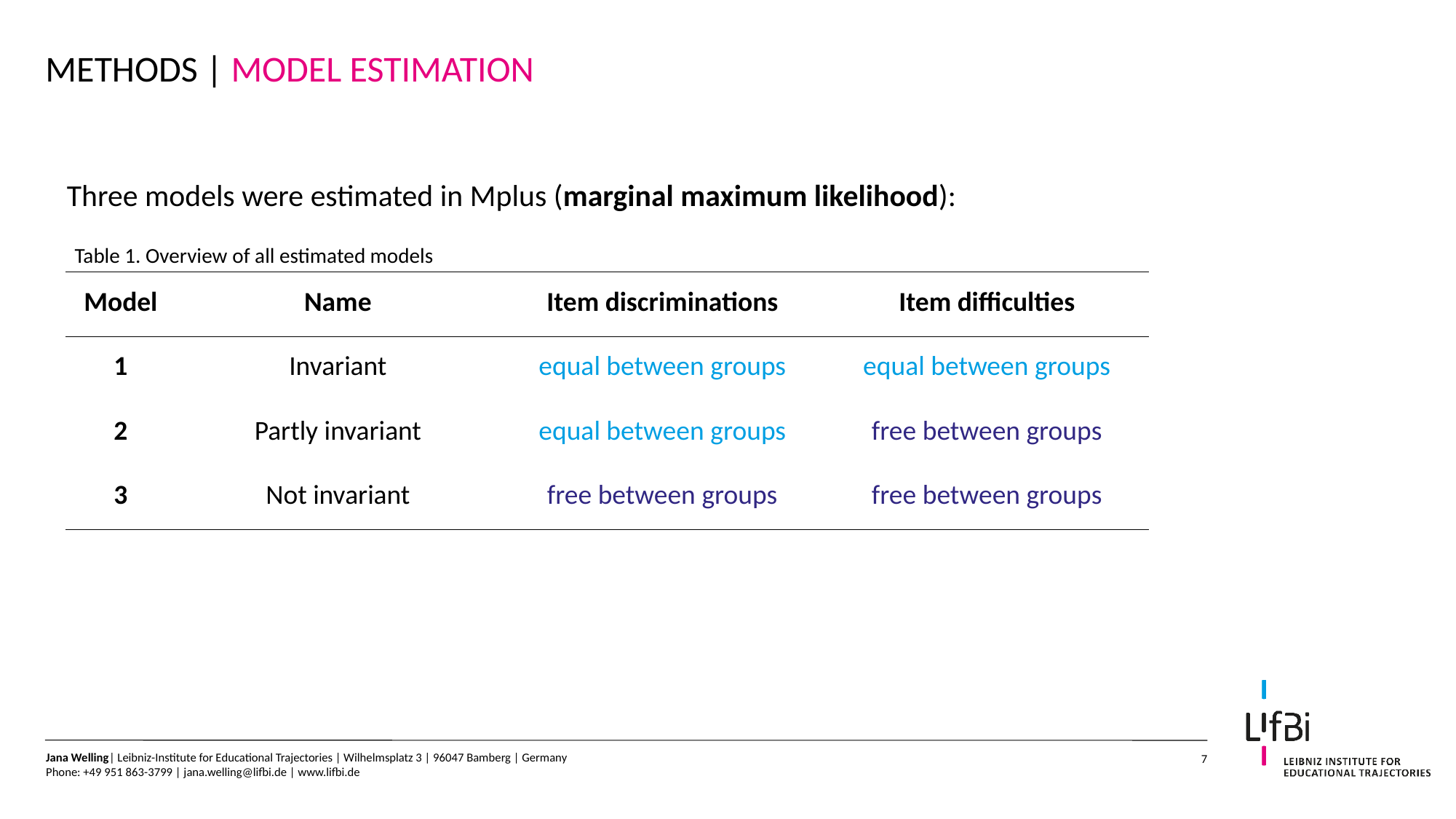

# Methods | model estimation
Three models were estimated in Mplus (marginal maximum likelihood):
Table 1. Overview of all estimated models
| Model | Name | Item discriminations | Item difficulties |
| --- | --- | --- | --- |
| 1 | Invariant | equal between groups | equal between groups |
| 2 | Partly invariant | equal between groups | free between groups |
| 3 | Not invariant | free between groups | free between groups |